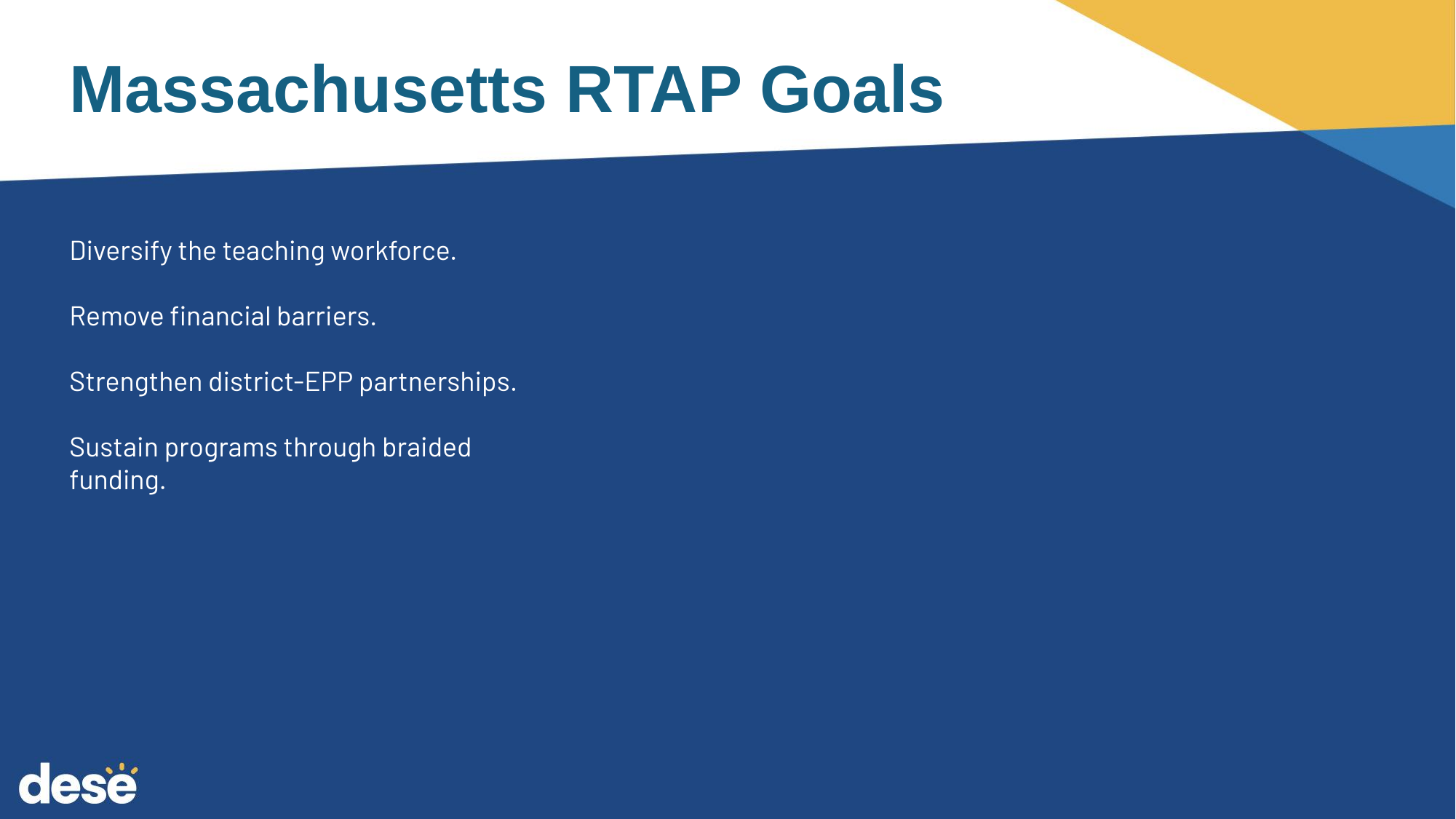

# Massachusetts RTAP Goals
Diversify the teaching workforce.

Remove financial barriers.
Strengthen district-EPP partnerships.

Sustain programs through braided funding.